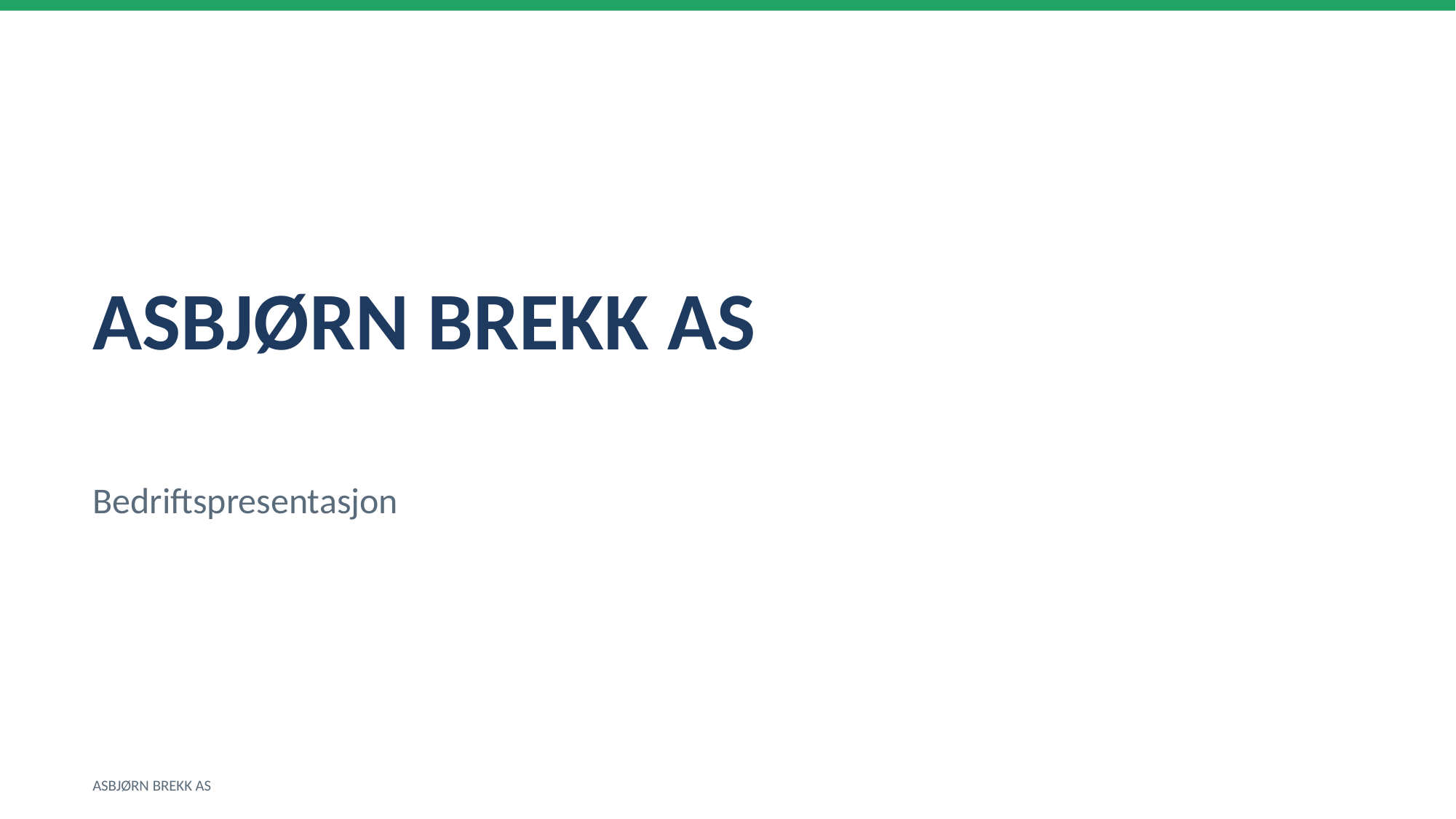

ASBJØRN BREKK AS
Bedriftspresentasjon
ASBJØRN BREKK AS